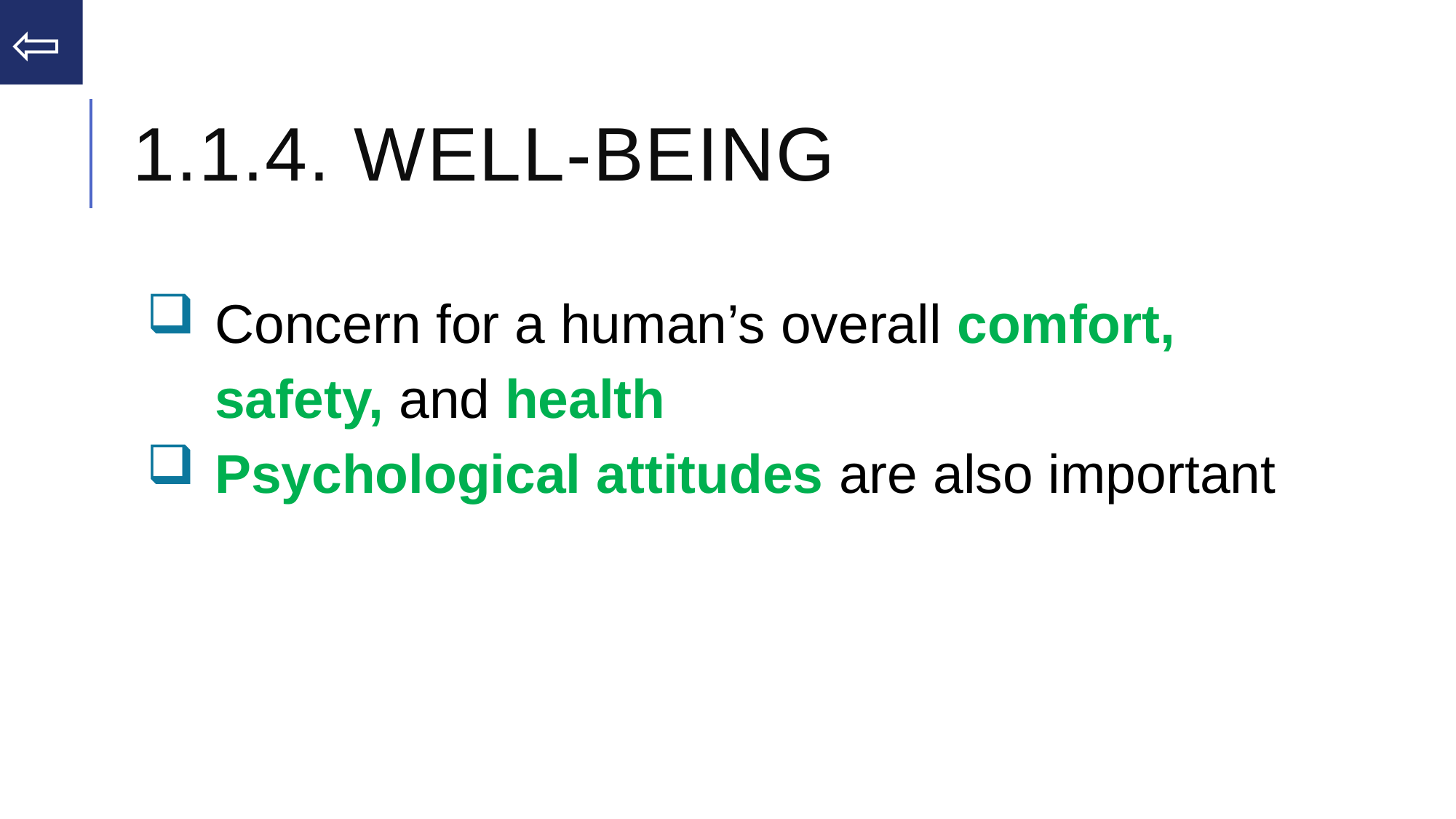

⇦
# 1.1.4. Well-Being
Concern for a human’s overall comfort, safety, and health
Psychological attitudes are also important